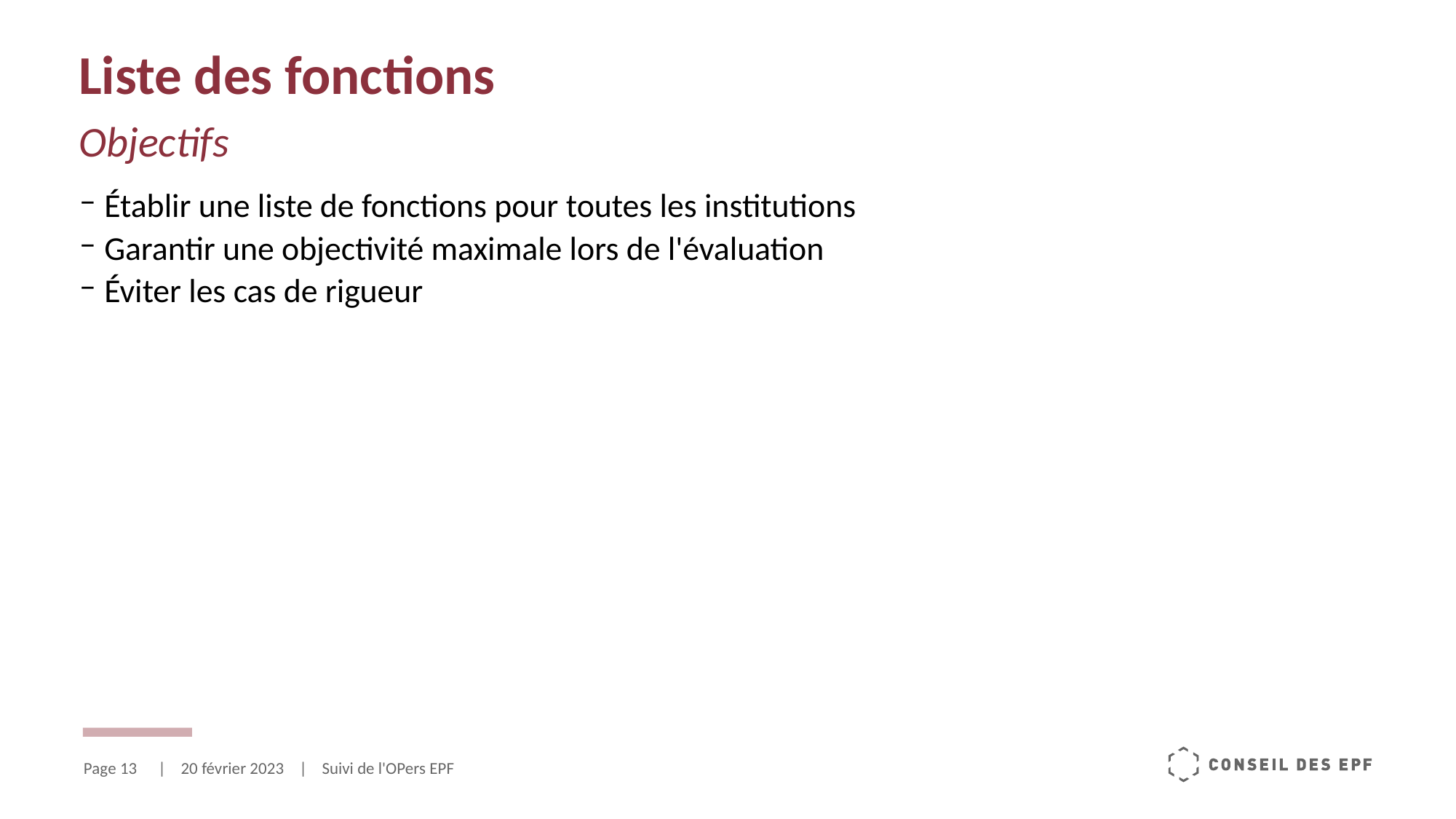

# Liste des fonctions Objectifs
Établir une liste de fonctions pour toutes les institutions
Garantir une objectivité maximale lors de l'évaluation
Éviter les cas de rigueur
Page 13
|    20 février 2023    |    Suivi de l'OPers EPF